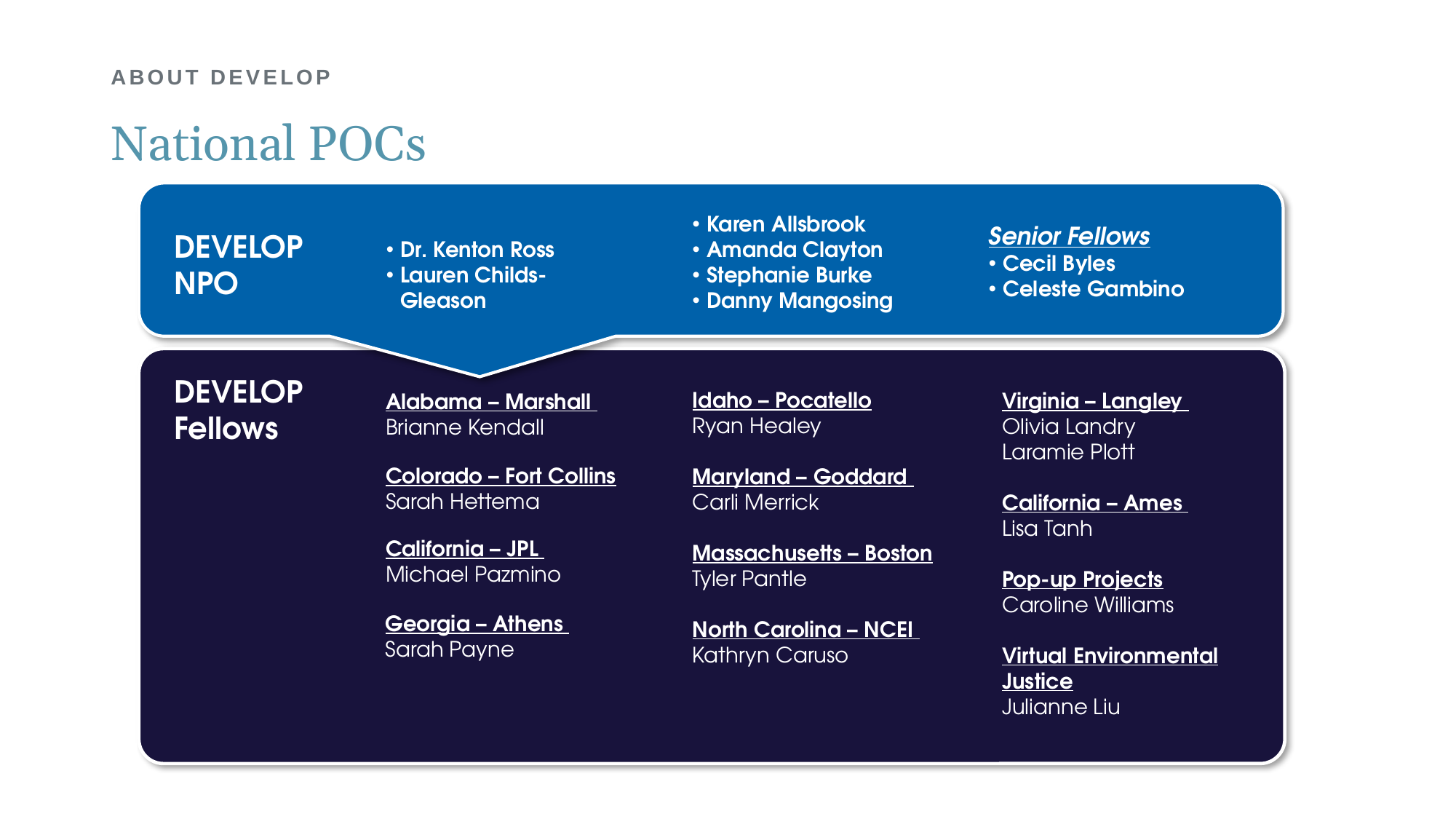

# ABOUT DEVELOP
National POCs

Dr. Kenton Ross
Lauren Childs-Gleason
Alabama – Marshall
Brianne Kendall

Colorado – Fort Collins
Sarah Hettema
California – JPL
Michael Pazmino
Georgia – Athens
Sarah Payne
Karen Allsbrook
Amanda Clayton
Stephanie Burke
Danny Mangosing
Idaho – Pocatello
Ryan Healey

Maryland – Goddard
Carli Merrick

Massachusetts – Boston
Tyler Pantle

North Carolina – NCEI
Kathryn Caruso

Senior Fellows
Cecil Byles
Celeste Gambino
DEVELOP
NPO

DEVELOP Fellows
Virginia – Langley
Olivia Landry
Laramie Plott

California – Ames
Lisa Tanh

Pop-up Projects
Caroline Williams

Virtual Environmental Justice
Julianne Liu